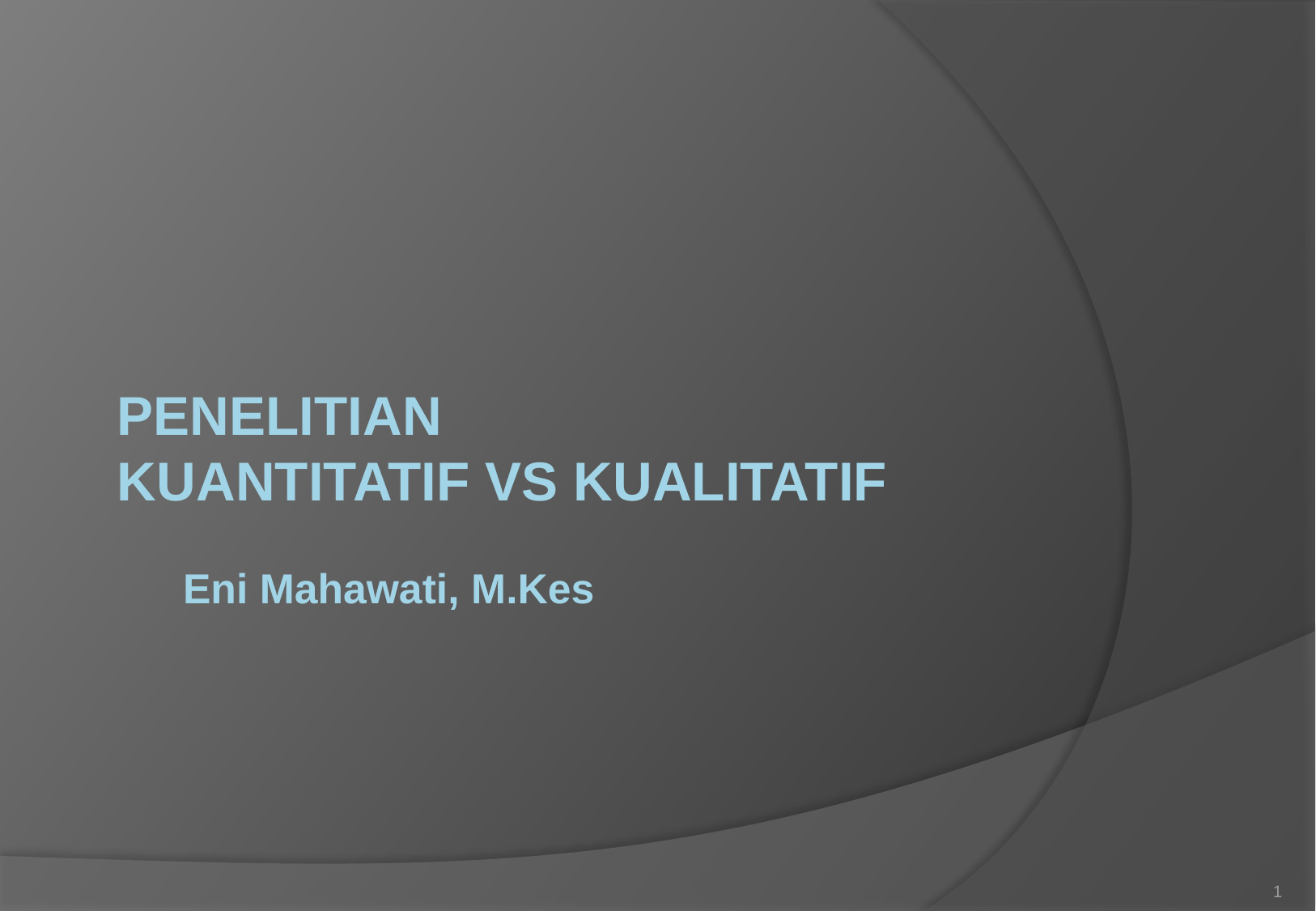

# Penelitian kuantitatif vs Kualitatif Eni Mahawati, M.Kes

1